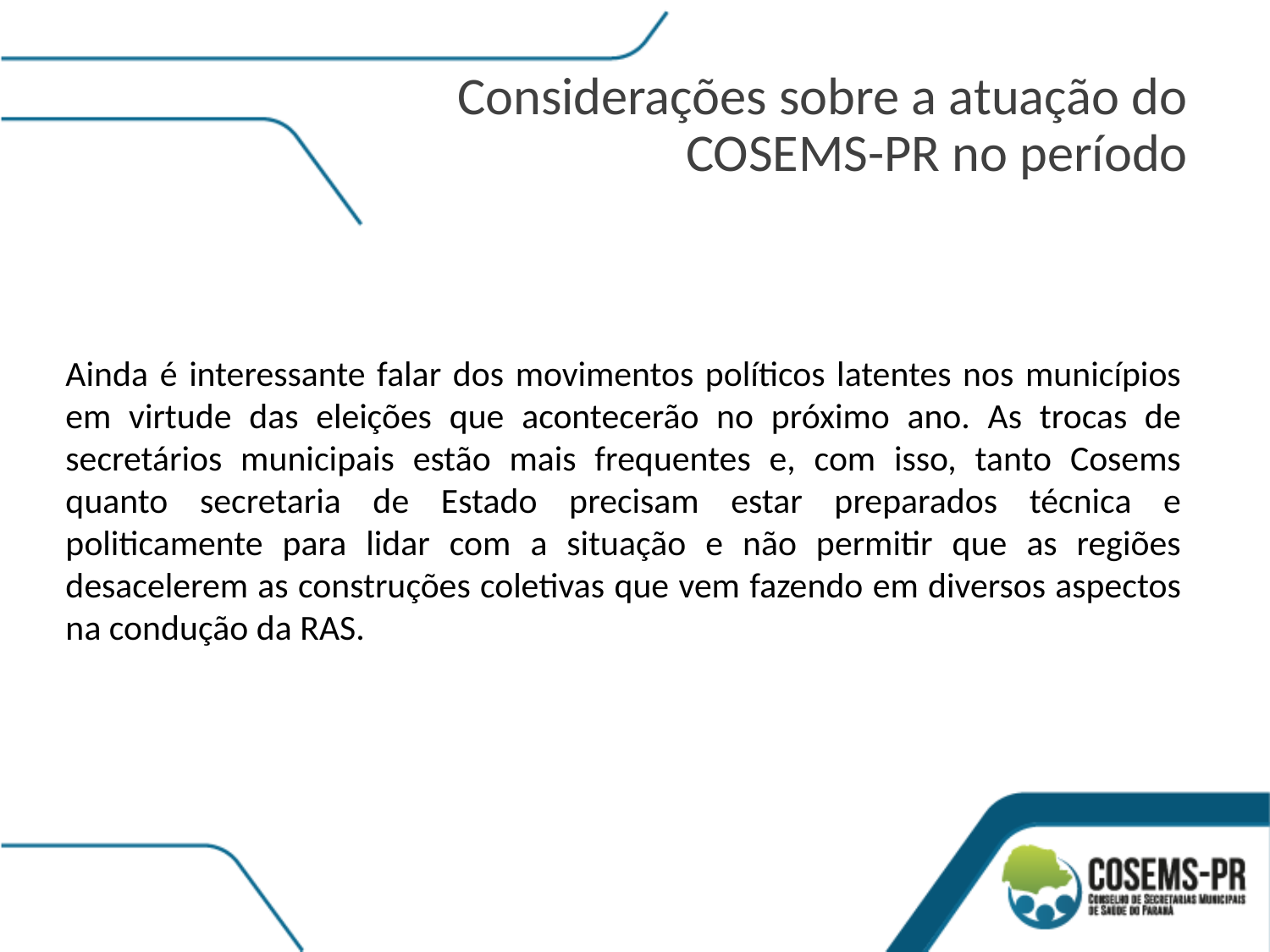

Considerações sobre a atuação do COSEMS-PR no período
Ainda é interessante falar dos movimentos políticos latentes nos municípios em virtude das eleições que acontecerão no próximo ano. As trocas de secretários municipais estão mais frequentes e, com isso, tanto Cosems quanto secretaria de Estado precisam estar preparados técnica e politicamente para lidar com a situação e não permitir que as regiões desacelerem as construções coletivas que vem fazendo em diversos aspectos na condução da RAS.